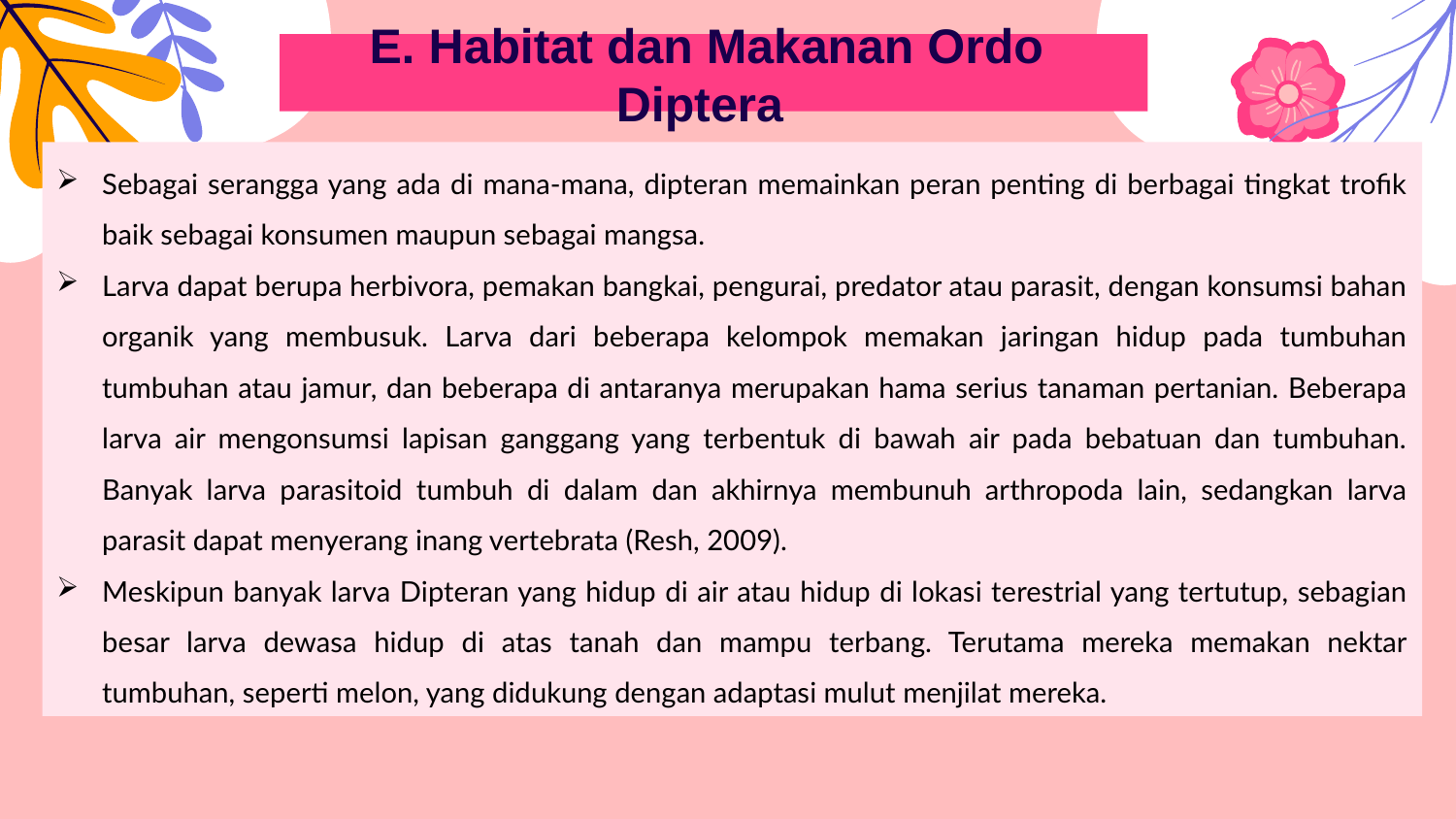

E. Habitat dan Makanan Ordo Diptera
Sebagai serangga yang ada di mana-mana, dipteran memainkan peran penting di berbagai tingkat trofik baik sebagai konsumen maupun sebagai mangsa.
Larva dapat berupa herbivora, pemakan bangkai, pengurai, predator atau parasit, dengan konsumsi bahan organik yang membusuk. Larva dari beberapa kelompok memakan jaringan hidup pada tumbuhan tumbuhan atau jamur, dan beberapa di antaranya merupakan hama serius tanaman pertanian. Beberapa larva air mengonsumsi lapisan ganggang yang terbentuk di bawah air pada bebatuan dan tumbuhan. Banyak larva parasitoid tumbuh di dalam dan akhirnya membunuh arthropoda lain, sedangkan larva parasit dapat menyerang inang vertebrata (Resh, 2009).
Meskipun banyak larva Dipteran yang hidup di air atau hidup di lokasi terestrial yang tertutup, sebagian besar larva dewasa hidup di atas tanah dan mampu terbang. Terutama mereka memakan nektar tumbuhan, seperti melon, yang didukung dengan adaptasi mulut menjilat mereka.